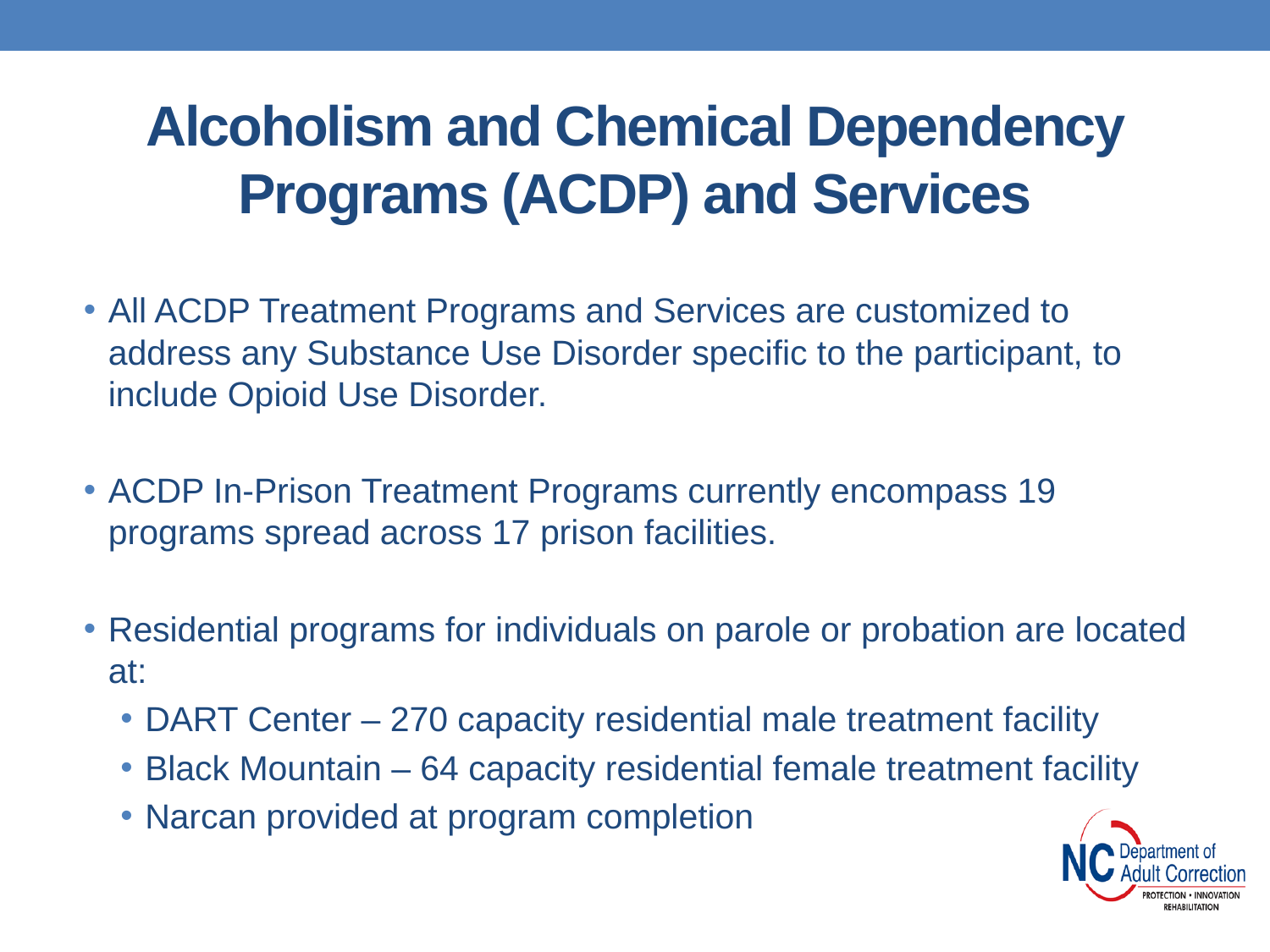

# Alcoholism and Chemical Dependency Programs (ACDP) and Services

All ACDP Treatment Programs and Services are customized to address any Substance Use Disorder specific to the participant, to include Opioid Use Disorder.

ACDP In-Prison Treatment Programs currently encompass 19 programs spread across 17 prison facilities.

Residential programs for individuals on parole or probation are located at:
DART Center – 270 capacity residential male treatment facility
Black Mountain – 64 capacity residential female treatment facility
Narcan provided at program completion